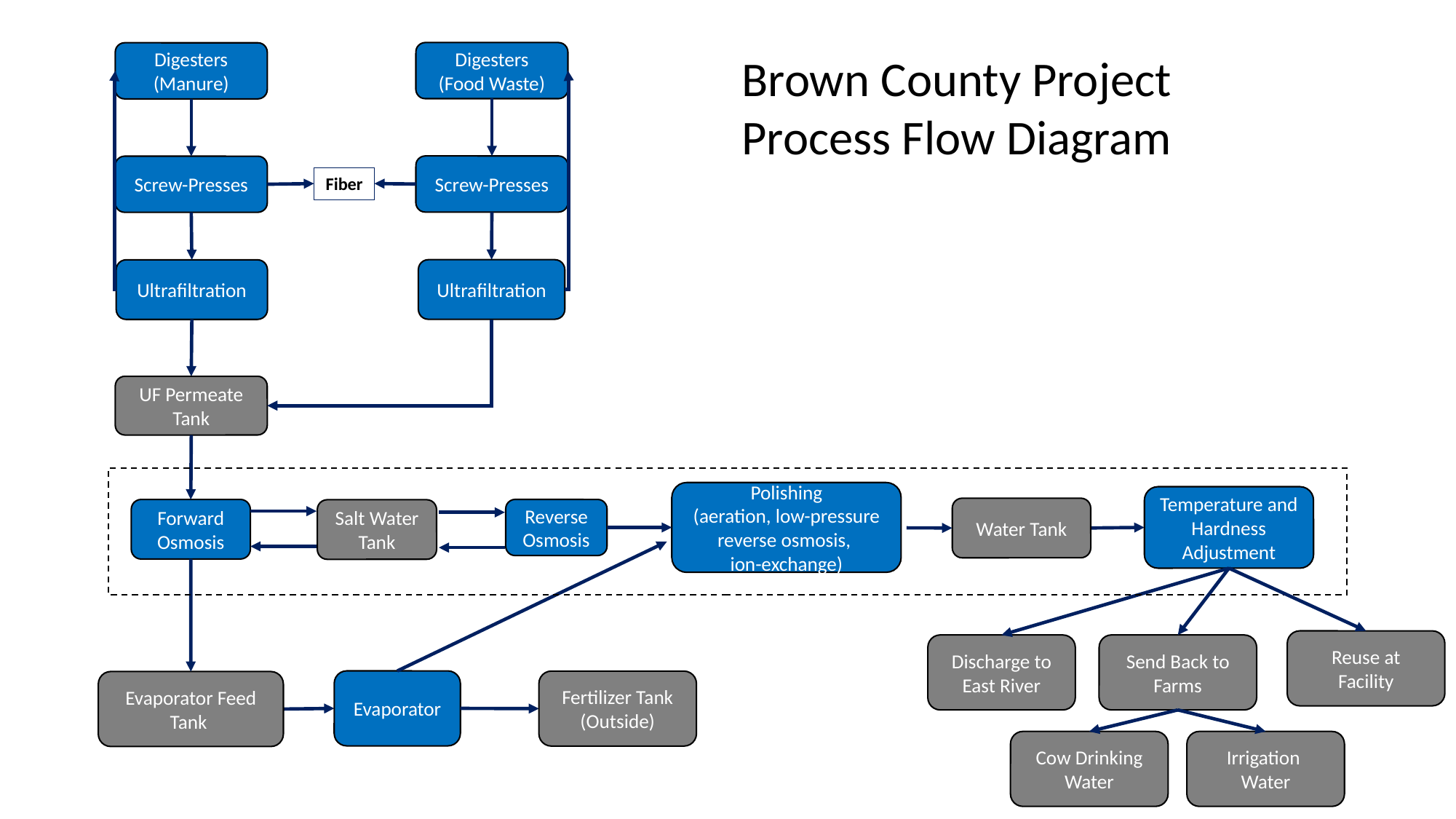

Digesters
(Food Waste)
Brown County Project
Process Flow Diagram
Digesters
(Manure)
Screw-Presses
Screw-Presses
Fiber
Ultrafiltration
Ultrafiltration
UF Permeate Tank

Polishing
(aeration, low-pressure reverse osmosis,
ion-exchange)
Temperature and Hardness Adjustment
Water Tank
Forward Osmosis
Reverse Osmosis
Salt Water Tank
Reuse at Facility
Discharge to East River
Send Back to Farms
Evaporator
Fertilizer Tank (Outside)
Evaporator Feed Tank

Irrigation
Water
Cow Drinking Water